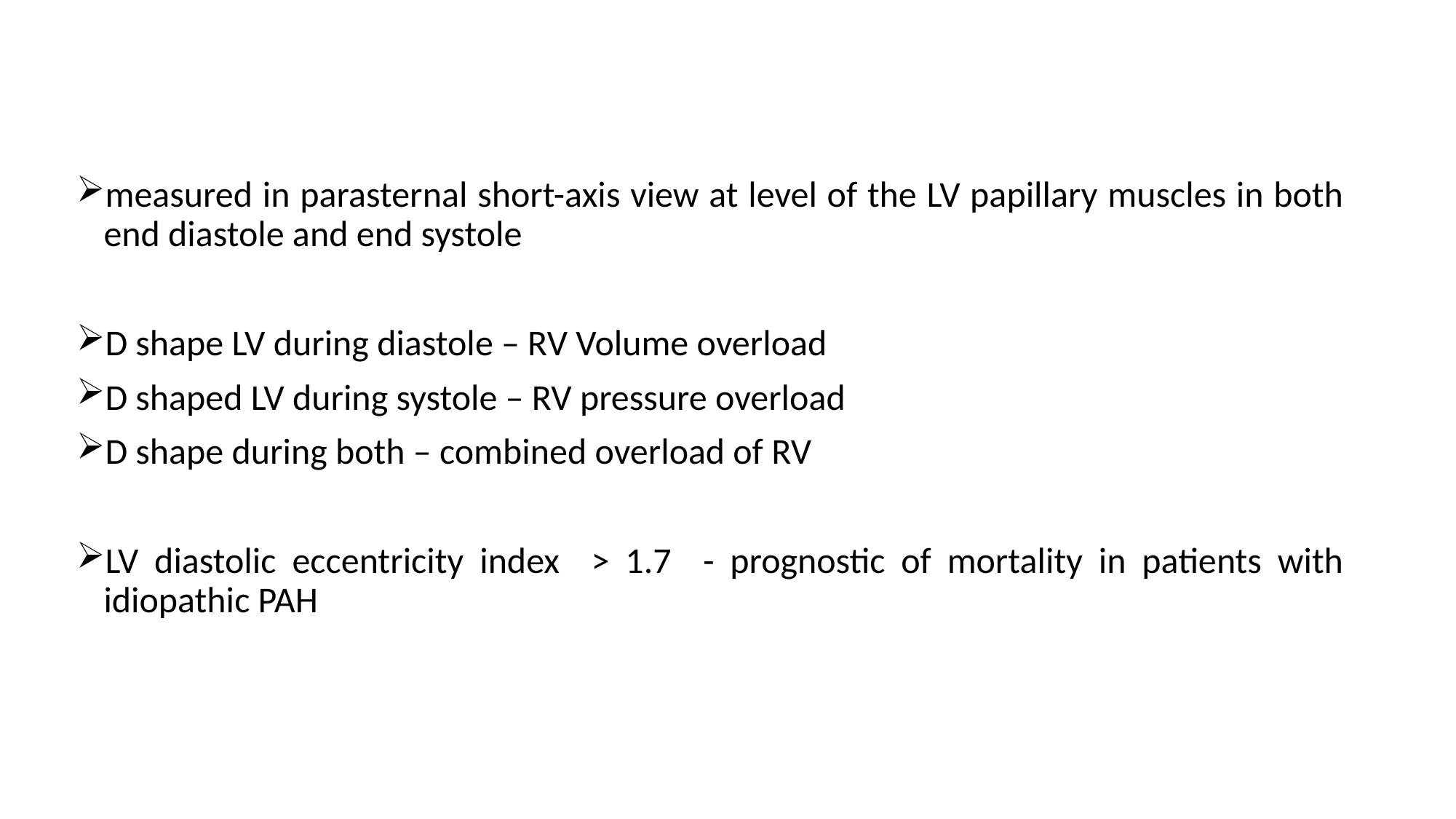

measured in parasternal short-axis view at level of the LV papillary muscles in both end diastole and end systole

D shape LV during diastole – RV Volume overload
D shaped LV during systole – RV pressure overload
D shape during both – combined overload of RV

LV diastolic eccentricity index  > 1.7  - prognostic of mortality in patients with idiopathic PAH